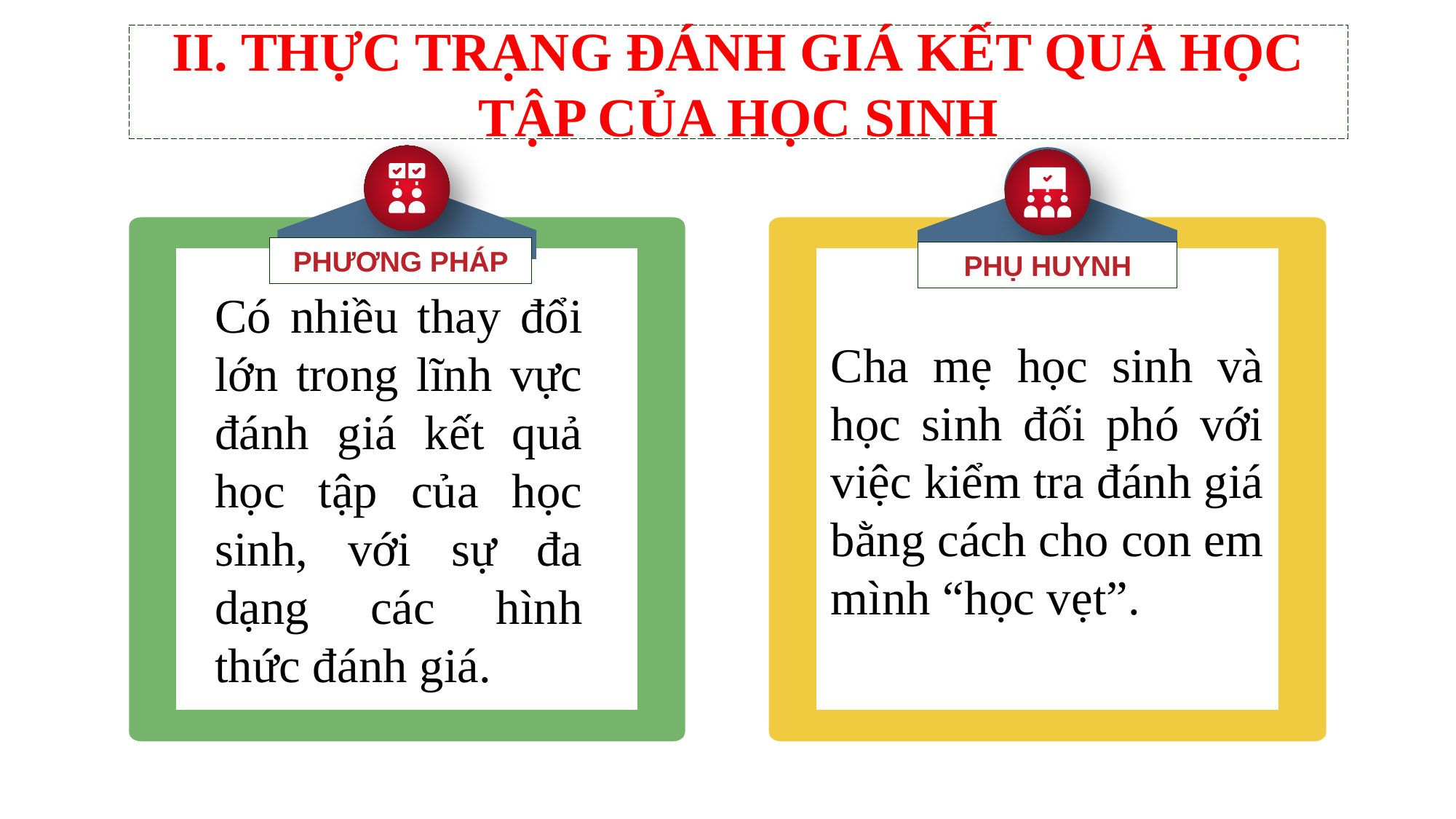

# II. THỰC TRẠNG ĐÁNH GIÁ KẾT QUẢ HỌC TẬP CỦA HỌC SINH

Cha mẹ học sinh và học sinh đối phó với việc kiểm tra đánh giá bằng cách cho con em mình “học vẹt”.

PHƯƠNG PHÁP
PHỤ HUYNH
Có nhiều thay đổi lớn trong lĩnh vực đánh giá kết quả học tập của học sinh, với sự đa dạng các hình thức đánh giá.